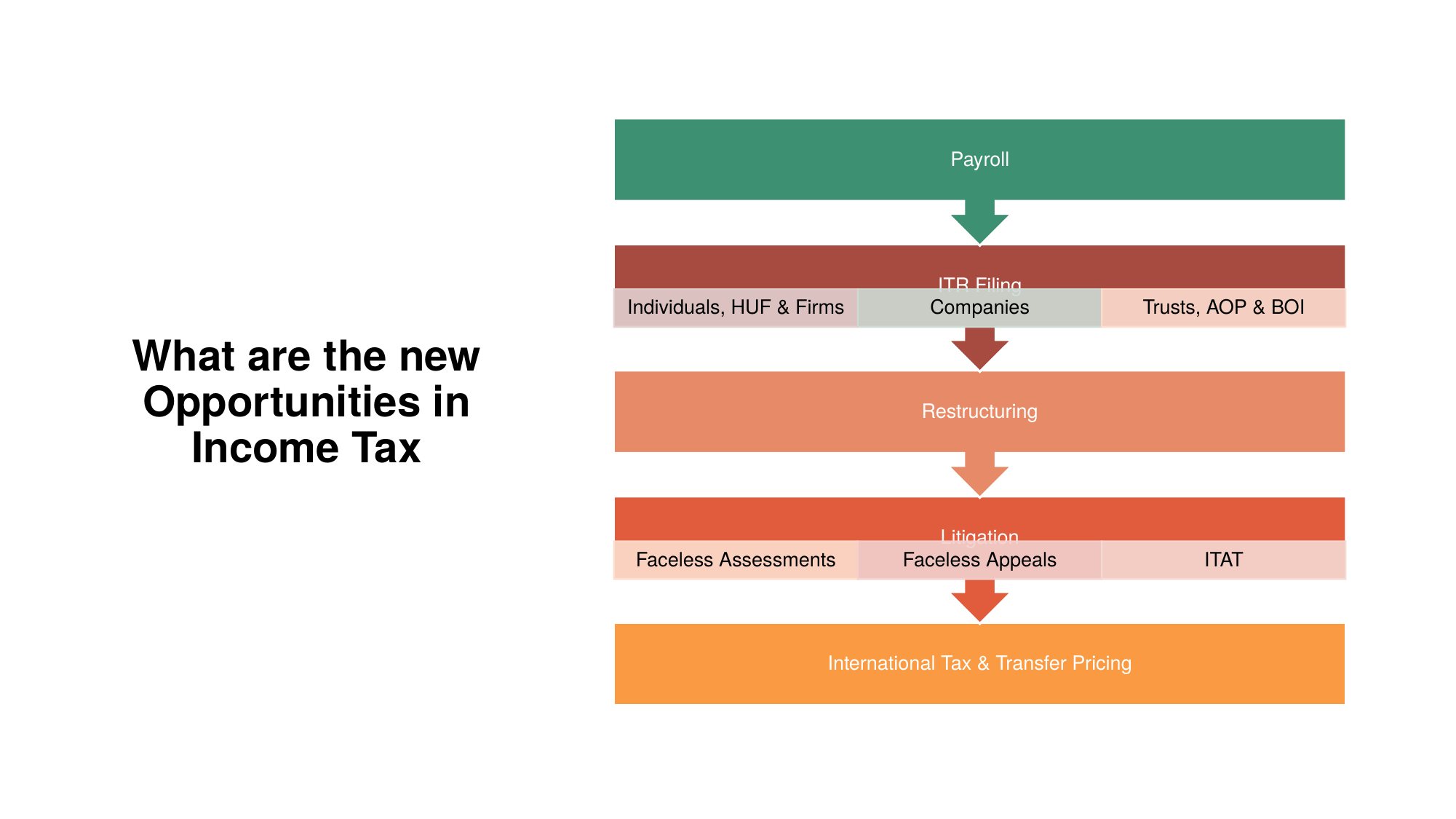

International Tax & Transfer Pricing
Litigation
Faceless Assessments
Faceless Appeals
ITAT
Restructuring
ITR Filing
Individuals, HUF & Firms
Companies
Trusts, AOP & BOI
Payroll
# What are the new Opportunities in Income Tax